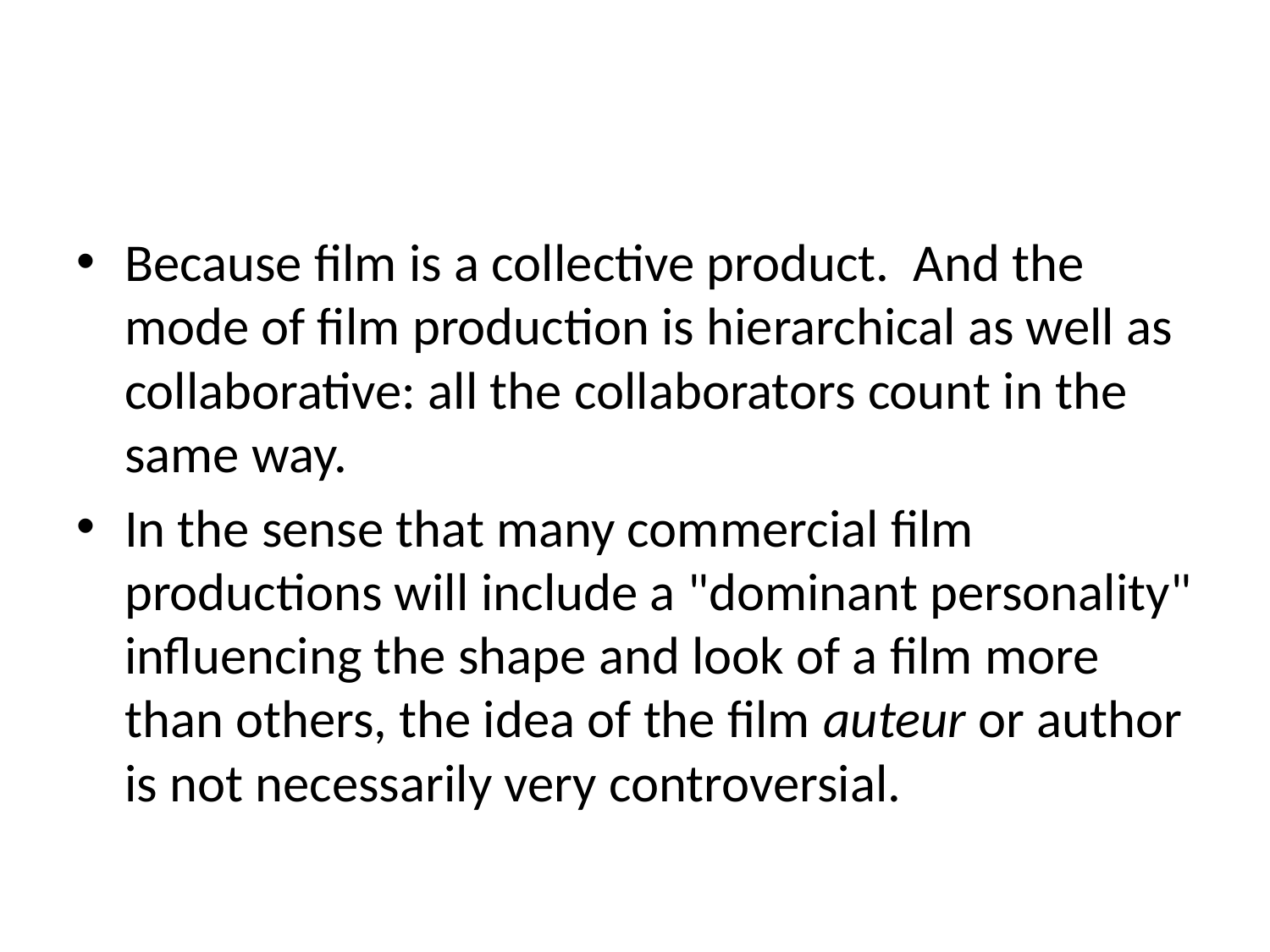

#
Because film is a collective product.  And the mode of film production is hierarchical as well as collaborative: all the collaborators count in the same way.
In the sense that many commercial film productions will include a "dominant personality" influencing the shape and look of a film more than others, the idea of the film auteur or author is not necessarily very controversial.